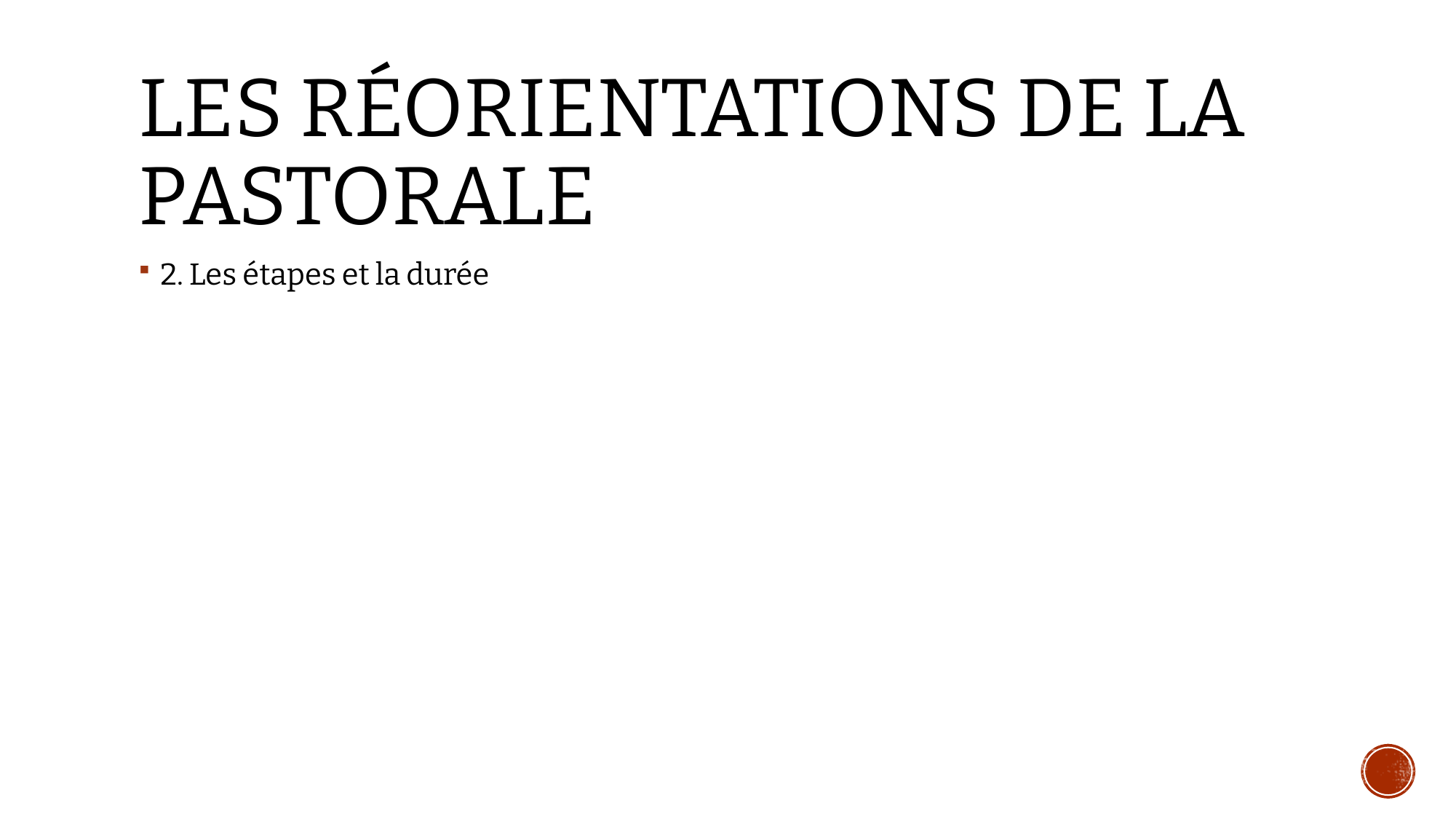

# Les réorientations de la pastorale
2. Les étapes et la durée